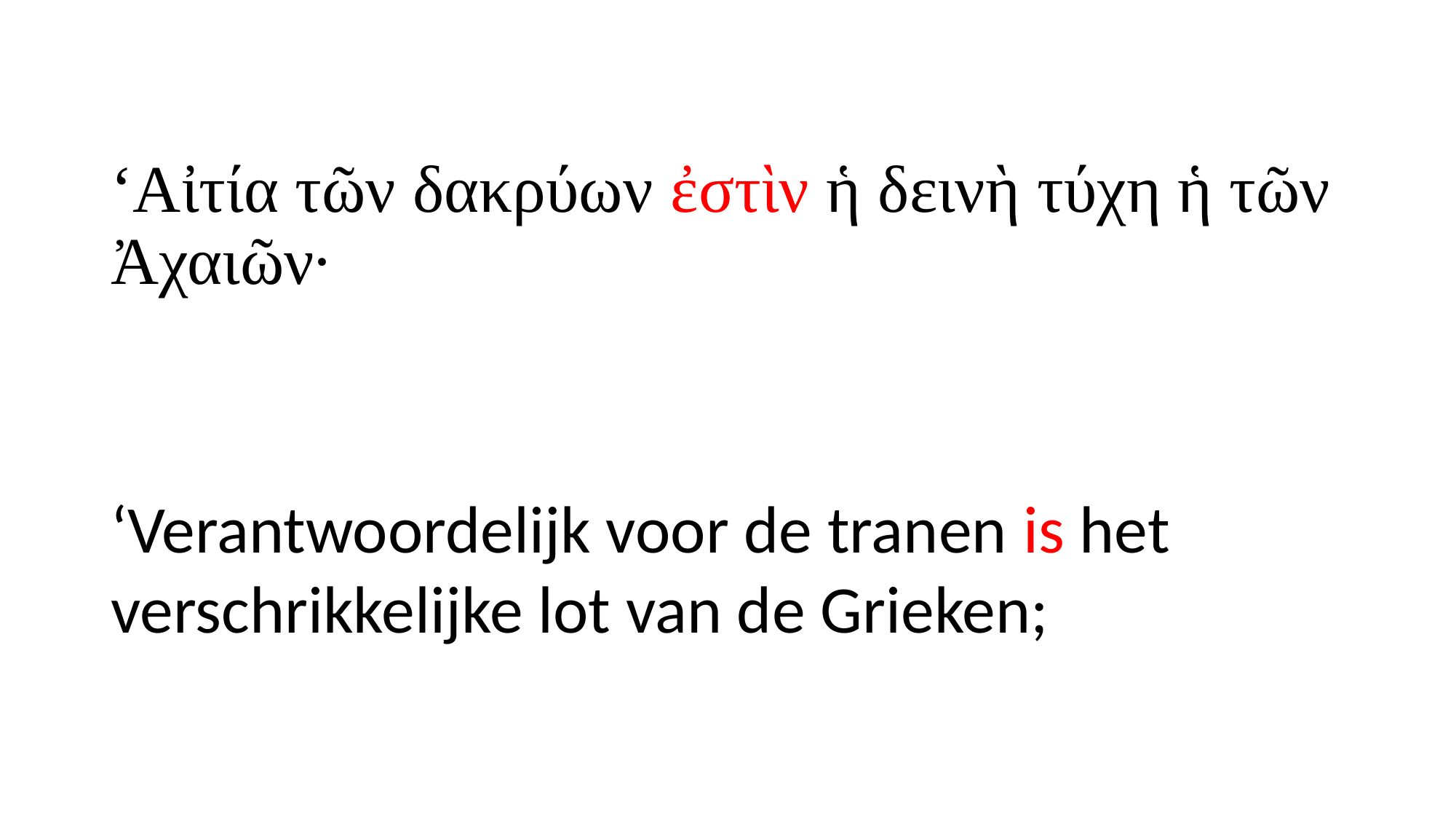

# ‘Αἰτία τῶν δακρύων ἐστὶν ἡ δεινὴ τύχη ἡ τῶν Ἀχαιῶν·
‘Verantwoordelijk voor de tranen is het verschrikkelijke lot van de Grieken;